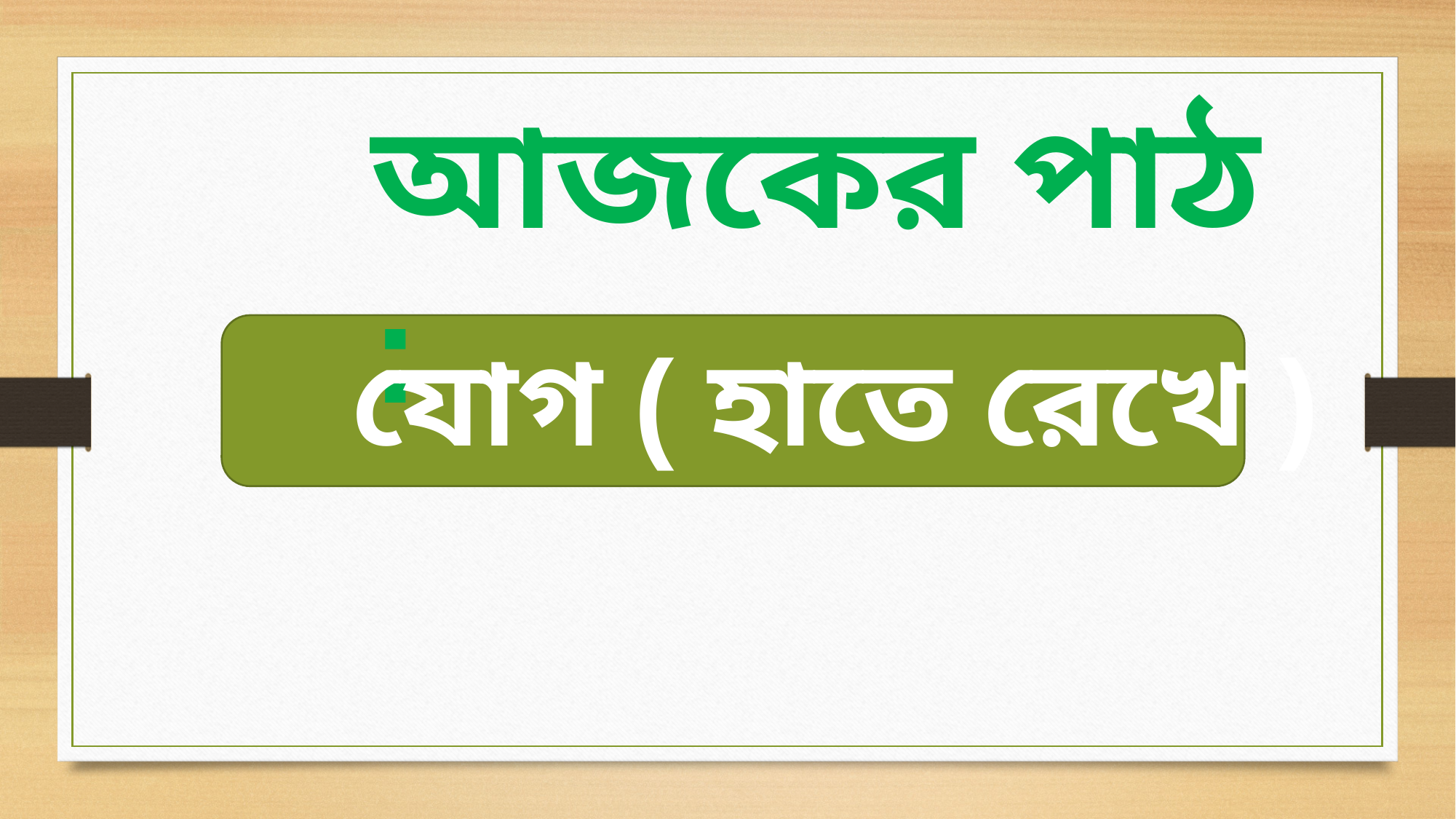

আজকের পাঠ :

  যোগ ( হাতে রেখে )